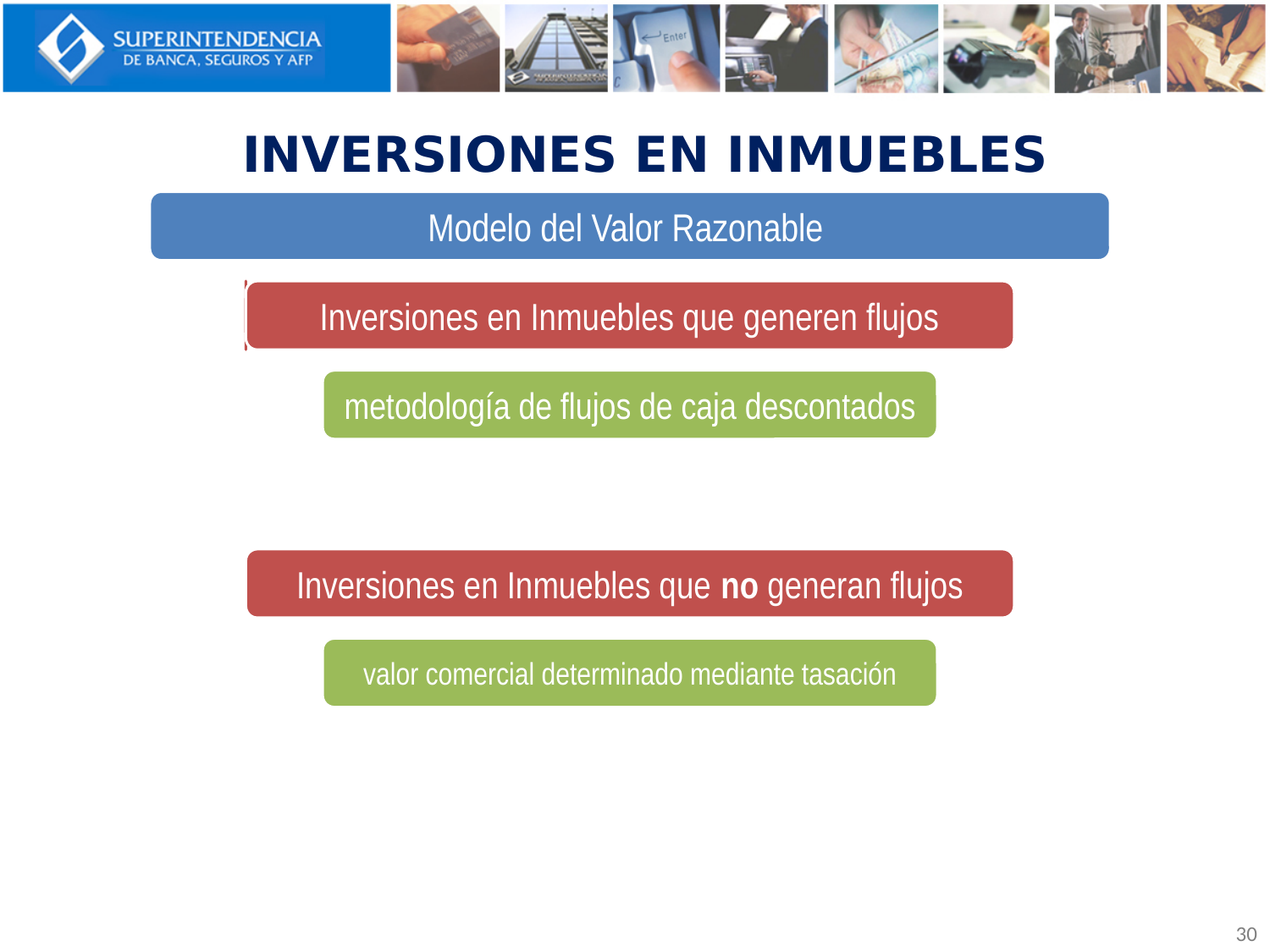

# INVERSIONES EN INMUEBLES Modelo de Valor Razonable
Inversiones en Inmuebles que generen flujos
Inversiones en Inmuebles que no generan flujos
valor comercial determinado mediante tasación
metodología de flujos de caja descontados
30